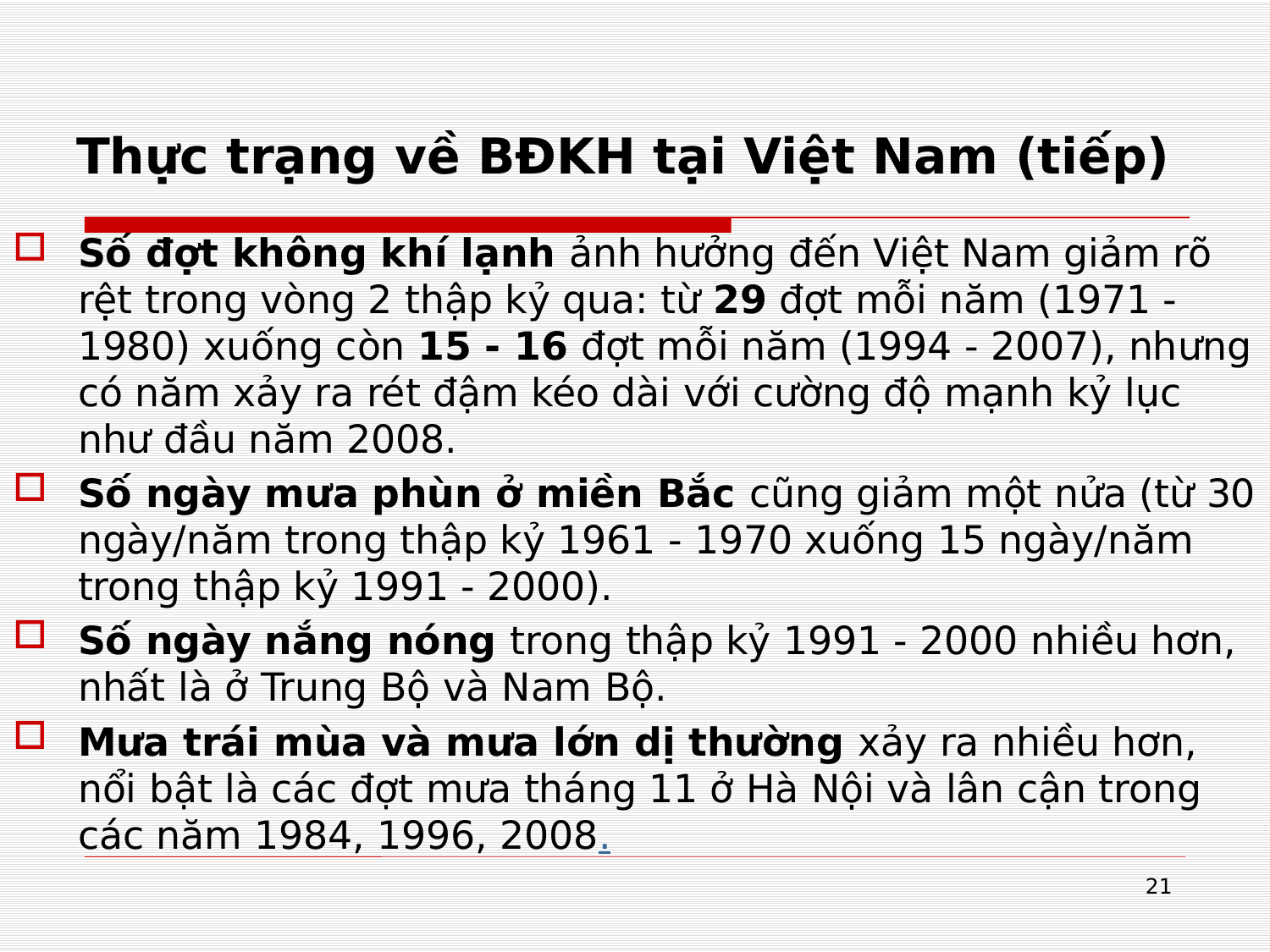

# Thực trạng về BĐKH tại Việt Nam (tiếp)
Số đợt không khí lạnh ảnh hưởng đến Việt Nam giảm rõ rệt trong vòng 2 thập kỷ qua: từ 29 đợt mỗi năm (1971 - 1980) xuống còn 15 - 16 đợt mỗi năm (1994 - 2007), nhưng có năm xảy ra rét đậm kéo dài với cường độ mạnh kỷ lục như đầu năm 2008.
Số ngày mưa phùn ở miền Bắc cũng giảm một nửa (từ 30 ngày/năm trong thập kỷ 1961 - 1970 xuống 15 ngày/năm trong thập kỷ 1991 - 2000).
Số ngày nắng nóng trong thập kỷ 1991 - 2000 nhiều hơn, nhất là ở Trung Bộ và Nam Bộ.
Mưa trái mùa và mưa lớn dị thường xảy ra nhiều hơn, nổi bật là các đợt mưa tháng 11 ở Hà Nội và lân cận trong các năm 1984, 1996, 2008.

21